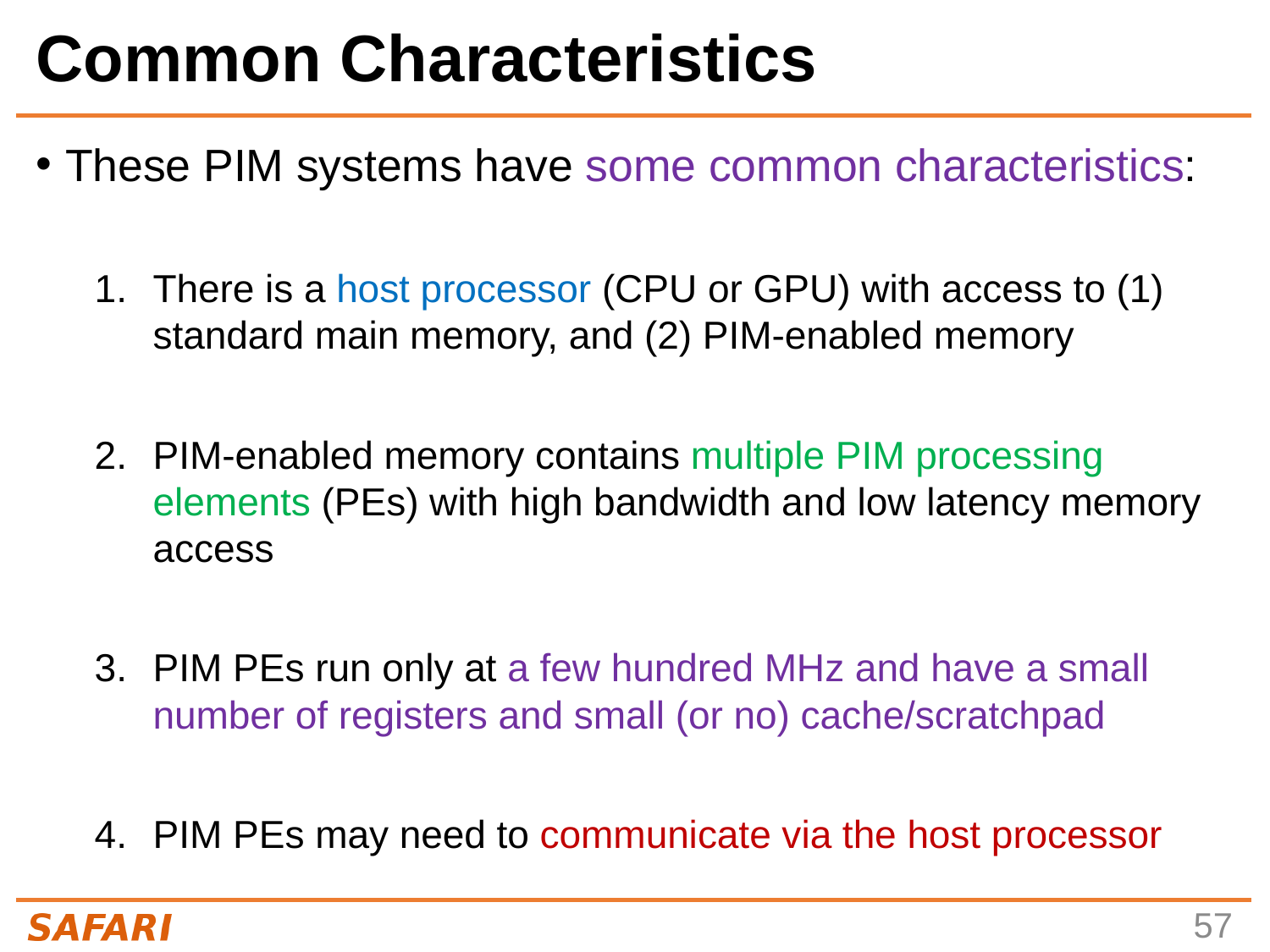

# Common Characteristics
These PIM systems have some common characteristics:

There is a host processor (CPU or GPU) with access to (1) standard main memory, and (2) PIM-enabled memory

PIM-enabled memory contains multiple PIM processing elements (PEs) with high bandwidth and low latency memory access

PIM PEs run only at a few hundred MHz and have a small number of registers and small (or no) cache/scratchpad

PIM PEs may need to communicate via the host processor